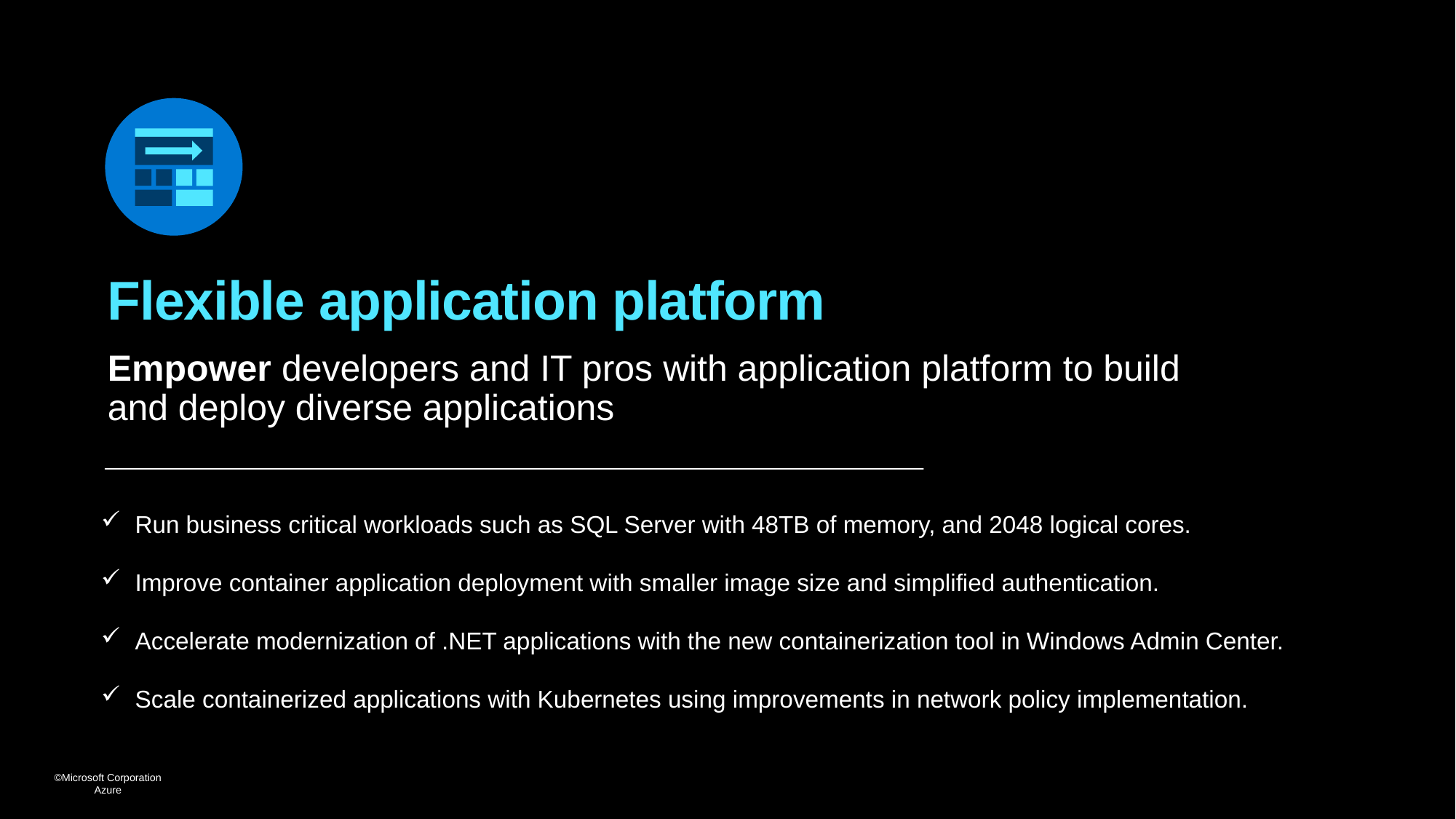

Flexible application platform
Empower developers and IT pros with application platform to build and deploy diverse applications
Run business critical workloads such as SQL Server with 48TB of memory, and 2048 logical cores.

Improve container application deployment with smaller image size and simplified authentication.

Accelerate modernization of .NET applications with the new containerization tool in Windows Admin Center.

Scale containerized applications with Kubernetes using improvements in network policy implementation.